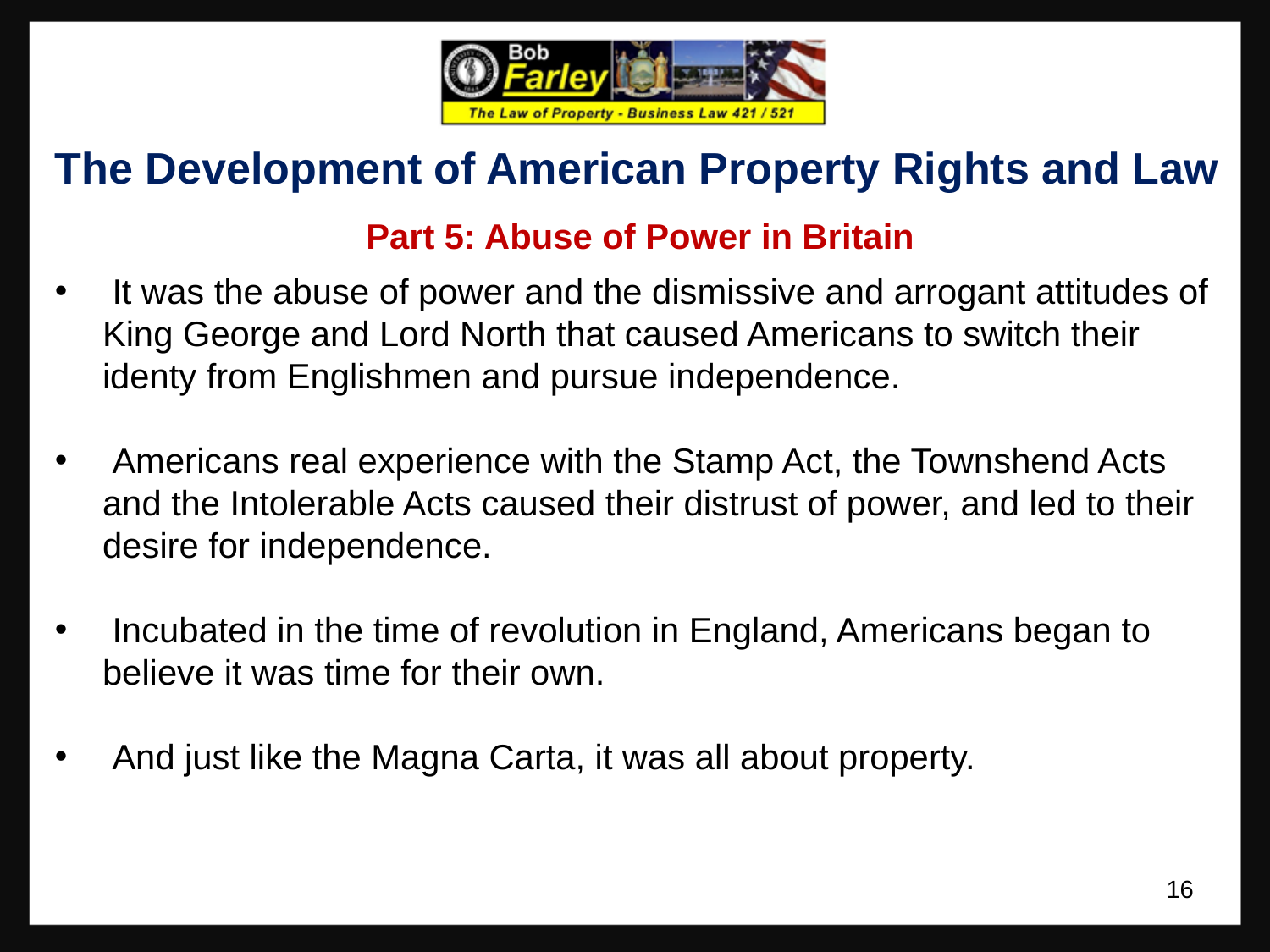

The Development of American Property Rights and Law

Part 5: Abuse of Power in Britain

 It was the abuse of power and the dismissive and arrogant attitudes of King George and Lord North that caused Americans to switch their identy from Englishmen and pursue independence.

 Americans real experience with the Stamp Act, the Townshend Acts and the Intolerable Acts caused their distrust of power, and led to their desire for independence.

 Incubated in the time of revolution in England, Americans began to believe it was time for their own.

 And just like the Magna Carta, it was all about property.
16